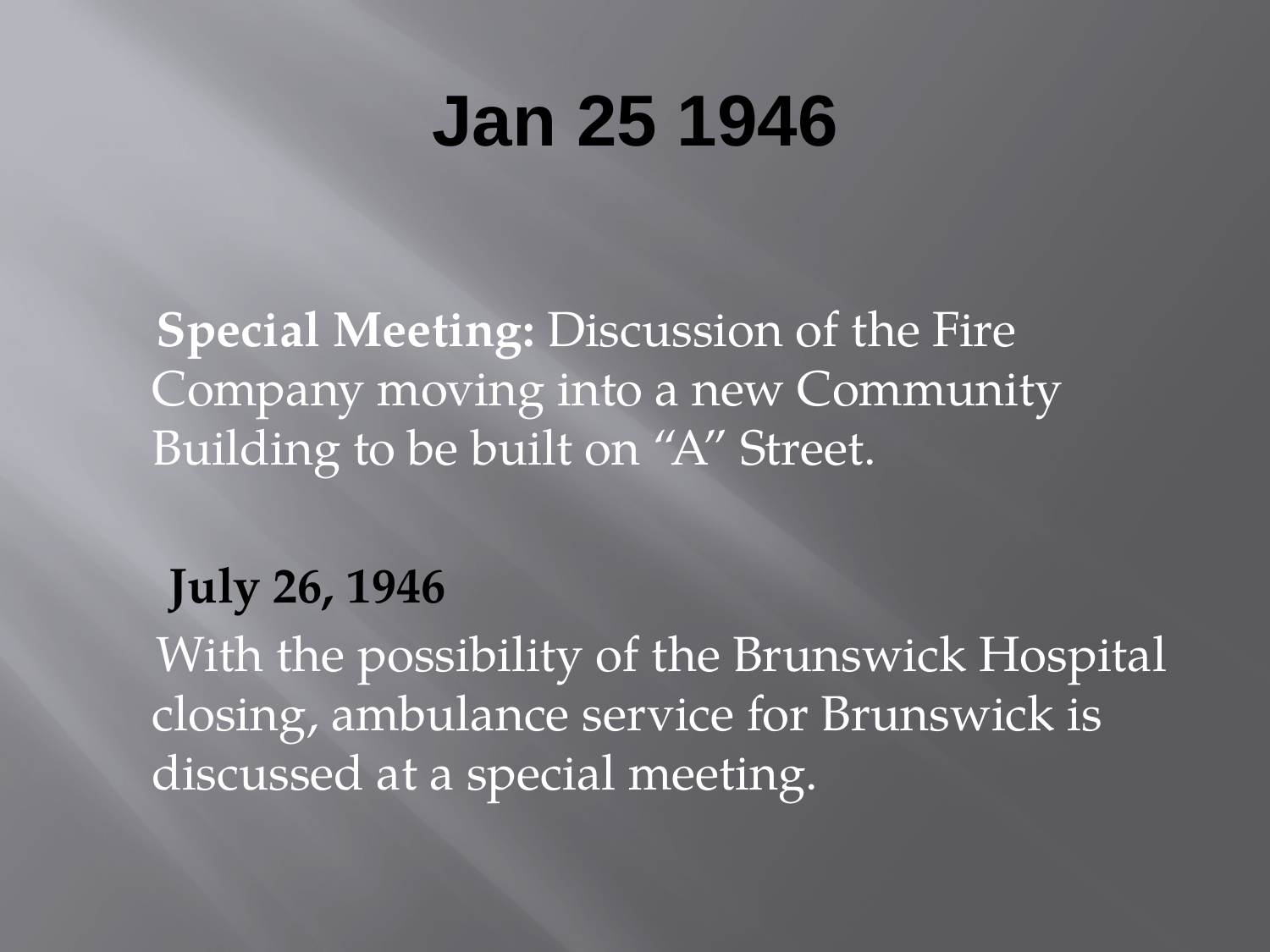

# Jan 25 1946

     Special Meeting: Discussion of the Fire Company moving into a new Community Building to be built on “A” Street.

      July 26, 1946
     With the possibility of the Brunswick Hospital closing, ambulance service for Brunswick is discussed at a special meeting.